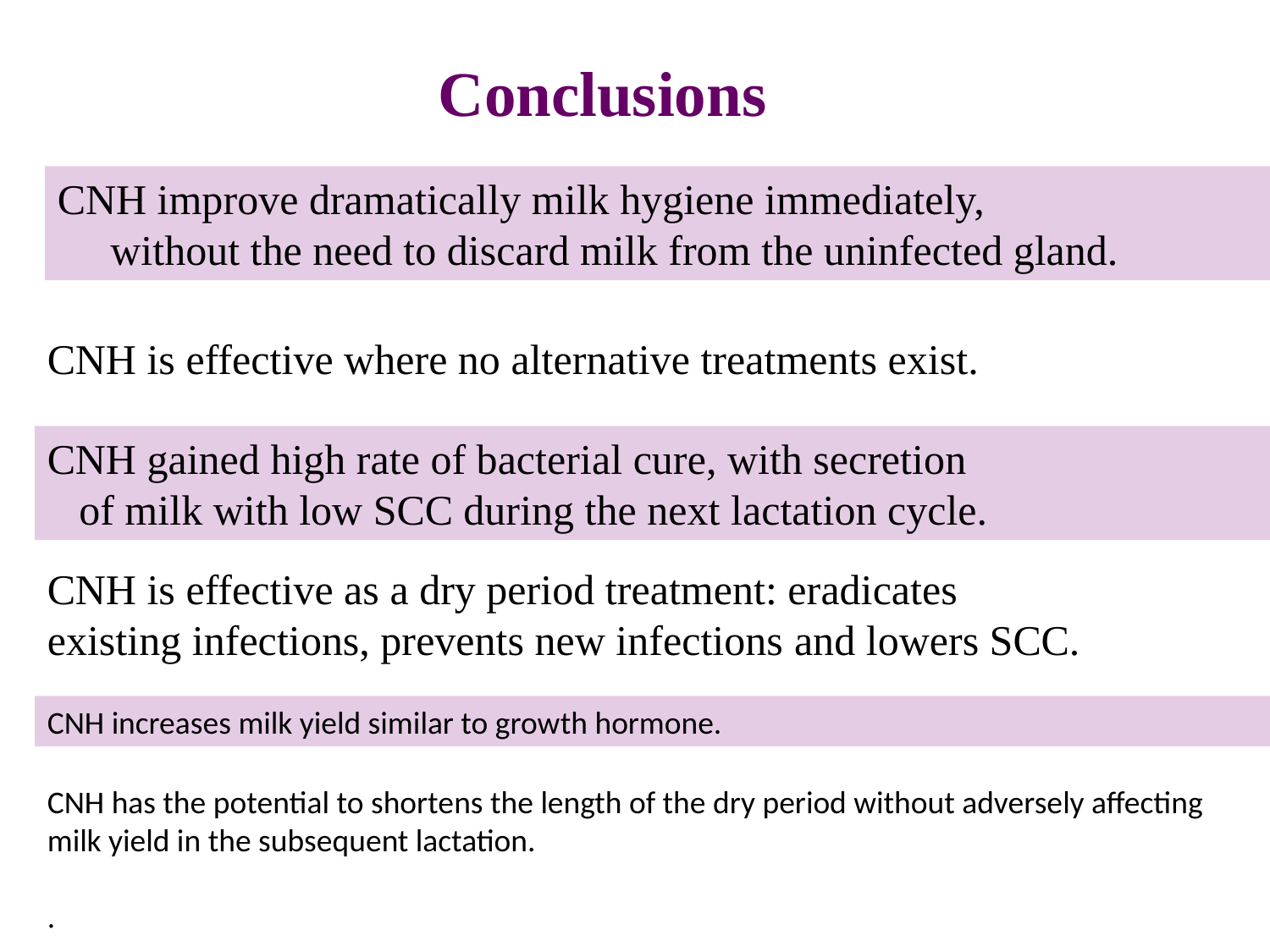

Conclusions
CNH improve dramatically milk hygiene immediately,                               without the need to discard milk from the uninfected gland.
CNH is effective where no alternative treatments exist.
CNH gained high rate of bacterial cure, with secretion                               of milk with low SCC during the next lactation cycle.
CNH is effective as a dry period treatment: eradicates existing infections, prevents new infections and lowers SCC.

CNH increases milk yield similar to growth hormone.
CNH has the potential to shortens the length of the dry period without adversely affecting milk yield in the subsequent lactation.

.